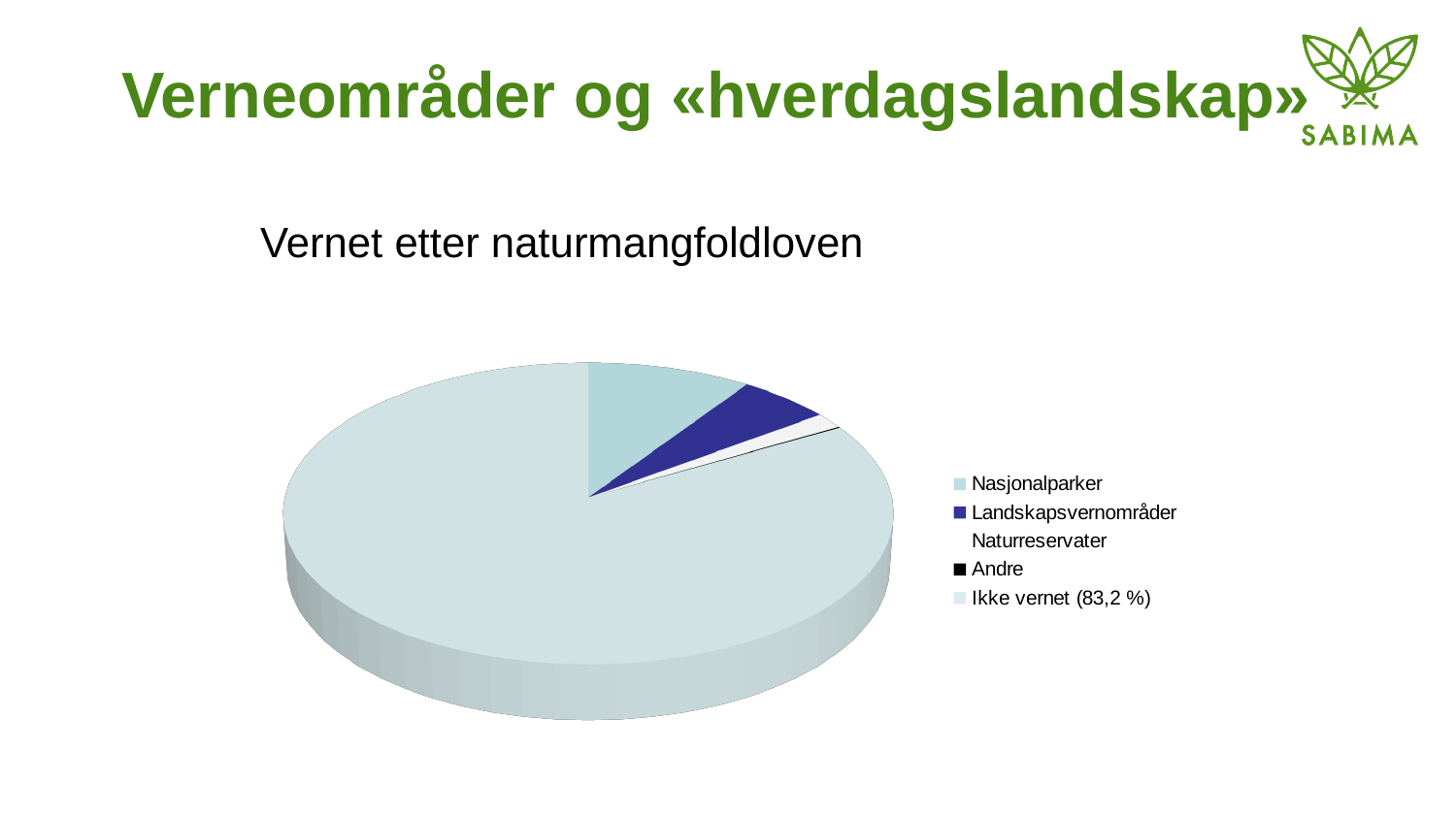

# Verneområder og «hverdagslandskap»
Vernet etter naturmangfoldloven

[unsupported chart]